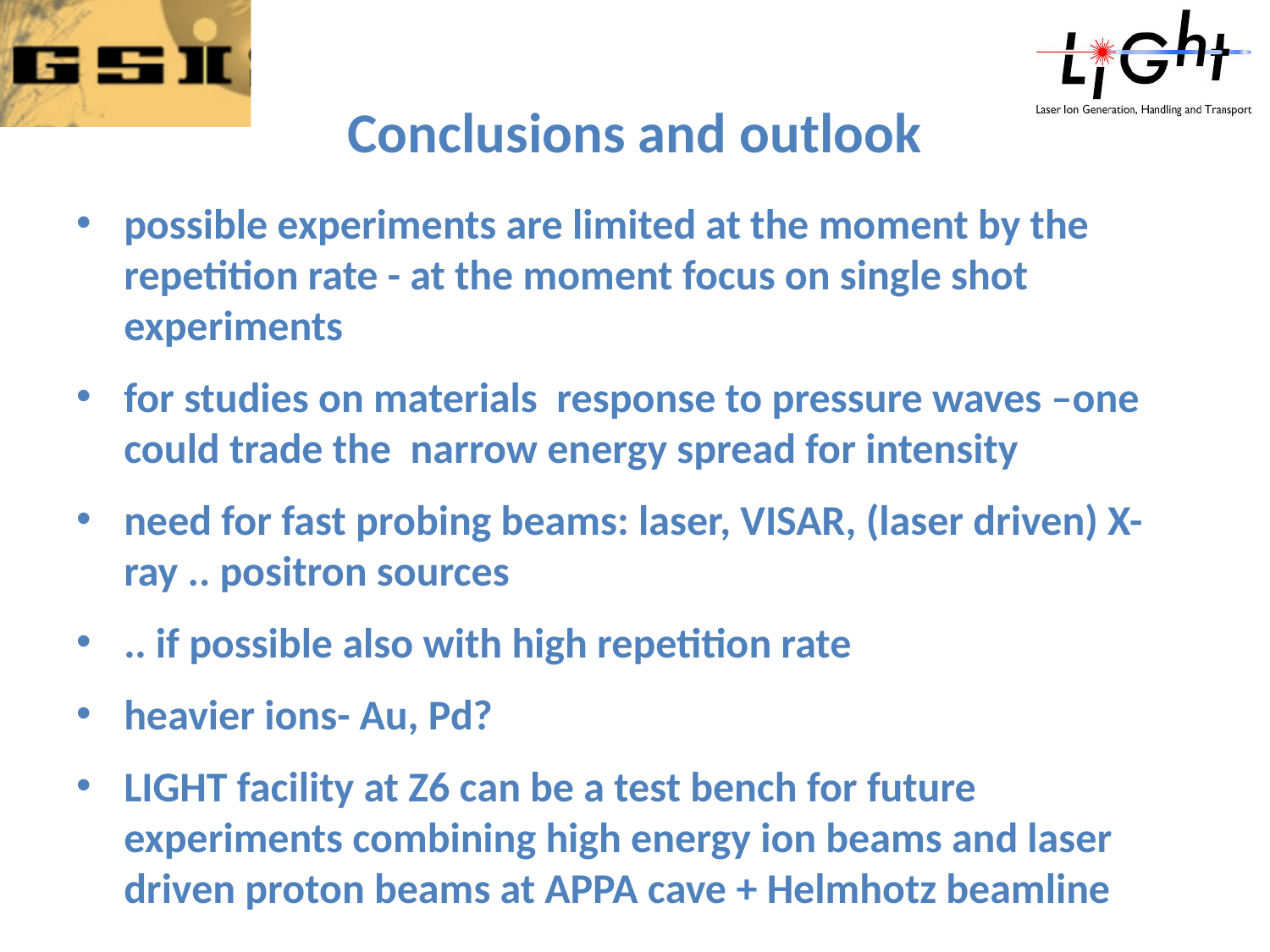

# Conclusions and outlook
possible experiments are limited at the moment by the repetition rate - at the moment focus on single shot experiments
for studies on materials  response to pressure waves –one could trade the  narrow energy spread for intensity
need for fast probing beams: laser, VISAR, (laser driven) X-ray .. positron sources
.. if possible also with high repetition rate
heavier ions- Au, Pd?
LIGHT facility at Z6 can be a test bench for future experiments combining high energy ion beams and laser driven proton beams at APPA cave + Helmhotz beamline